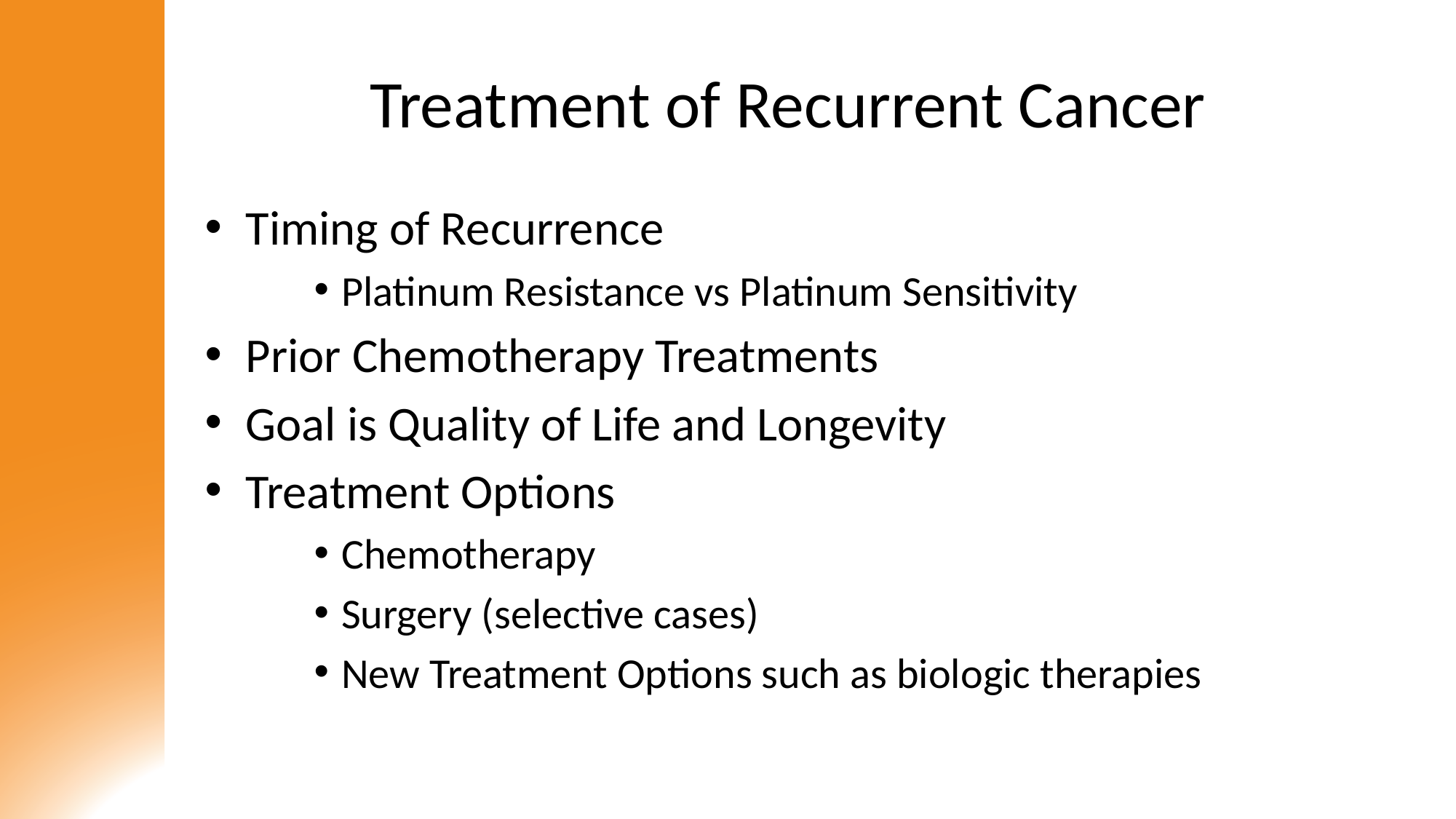

# Treatment of Recurrent Cancer
Timing of Recurrence
Platinum Resistance vs Platinum Sensitivity
Prior Chemotherapy Treatments
Goal is Quality of Life and Longevity
Treatment Options
Chemotherapy
Surgery (selective cases)
New Treatment Options such as biologic therapies